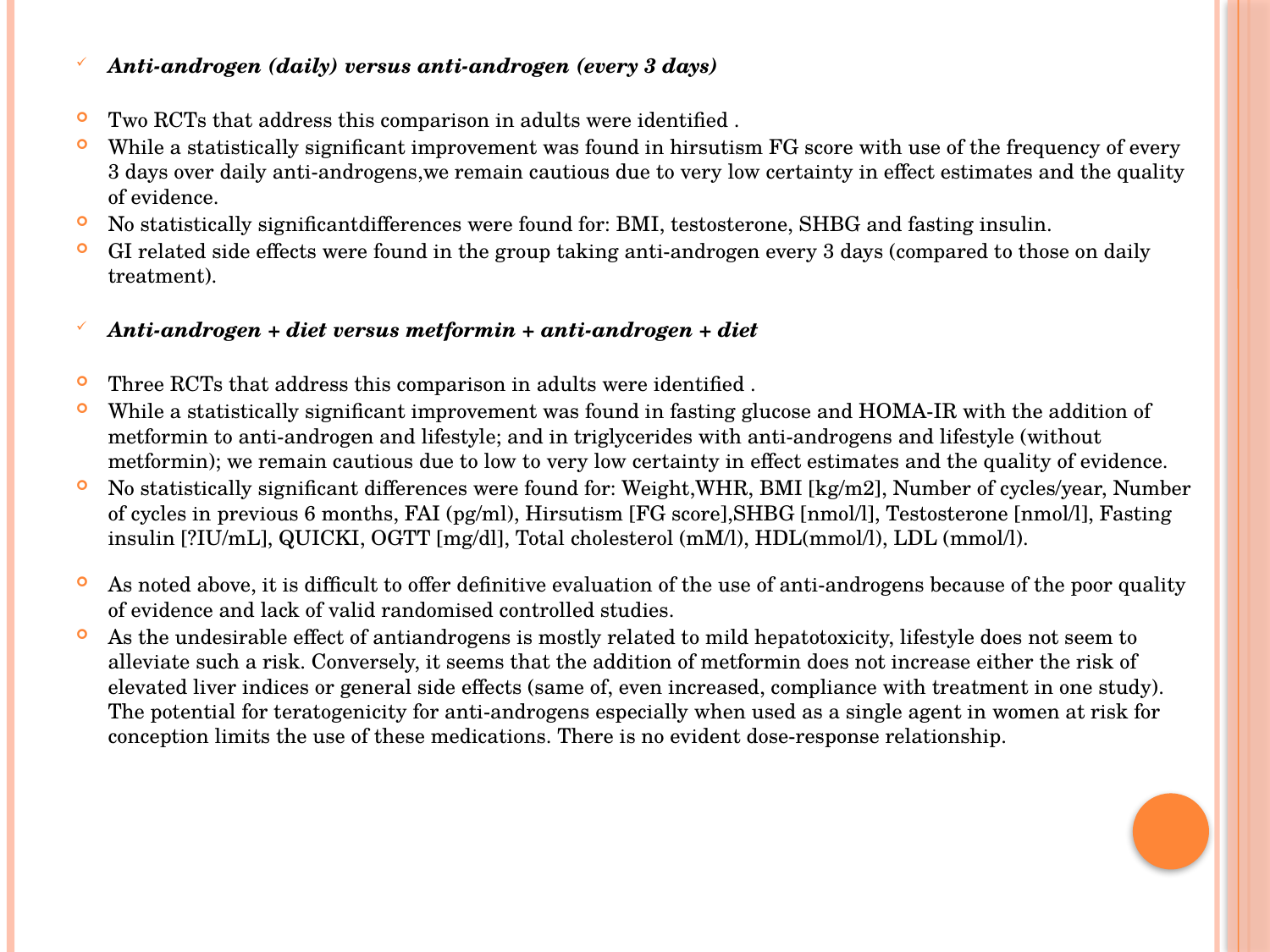

#
Anti-androgen (daily) versus anti-androgen (every 3 days)

Two RCTs that address this comparison in adults were identified .
While a statistically significant improvement was found in hirsutism FG score with use of the frequency of every 3 days over daily anti-androgens,we remain cautious due to very low certainty in effect estimates and the quality of evidence.
No statistically significantdifferences were found for: BMI, testosterone, SHBG and fasting insulin.
GI related side effects were found in the group taking anti-androgen every 3 days (compared to those on daily treatment).

Anti-androgen + diet versus metformin + anti-androgen + diet

Three RCTs that address this comparison in adults were identified .
While a statistically significant improvement was found in fasting glucose and HOMA-IR with the addition of metformin to anti-androgen and lifestyle; and in triglycerides with anti-androgens and lifestyle (without metformin); we remain cautious due to low to very low certainty in effect estimates and the quality of evidence.
No statistically significant differences were found for: Weight,WHR, BMI [kg/m2], Number of cycles/year, Number of cycles in previous 6 months, FAI (pg/ml), Hirsutism [FG score],SHBG [nmol/l], Testosterone [nmol/l], Fasting insulin [?IU/mL], QUICKI, OGTT [mg/dl], Total cholesterol (mM/l), HDL(mmol/l), LDL (mmol/l).

As noted above, it is difficult to offer definitive evaluation of the use of anti-androgens because of the poor quality of evidence and lack of valid randomised controlled studies.
As the undesirable effect of antiandrogens is mostly related to mild hepatotoxicity, lifestyle does not seem to alleviate such a risk. Conversely, it seems that the addition of metformin does not increase either the risk of elevated liver indices or general side effects (same of, even increased, compliance with treatment in one study). The potential for teratogenicity for anti-androgens especially when used as a single agent in women at risk for conception limits the use of these medications. There is no evident dose-response relationship.